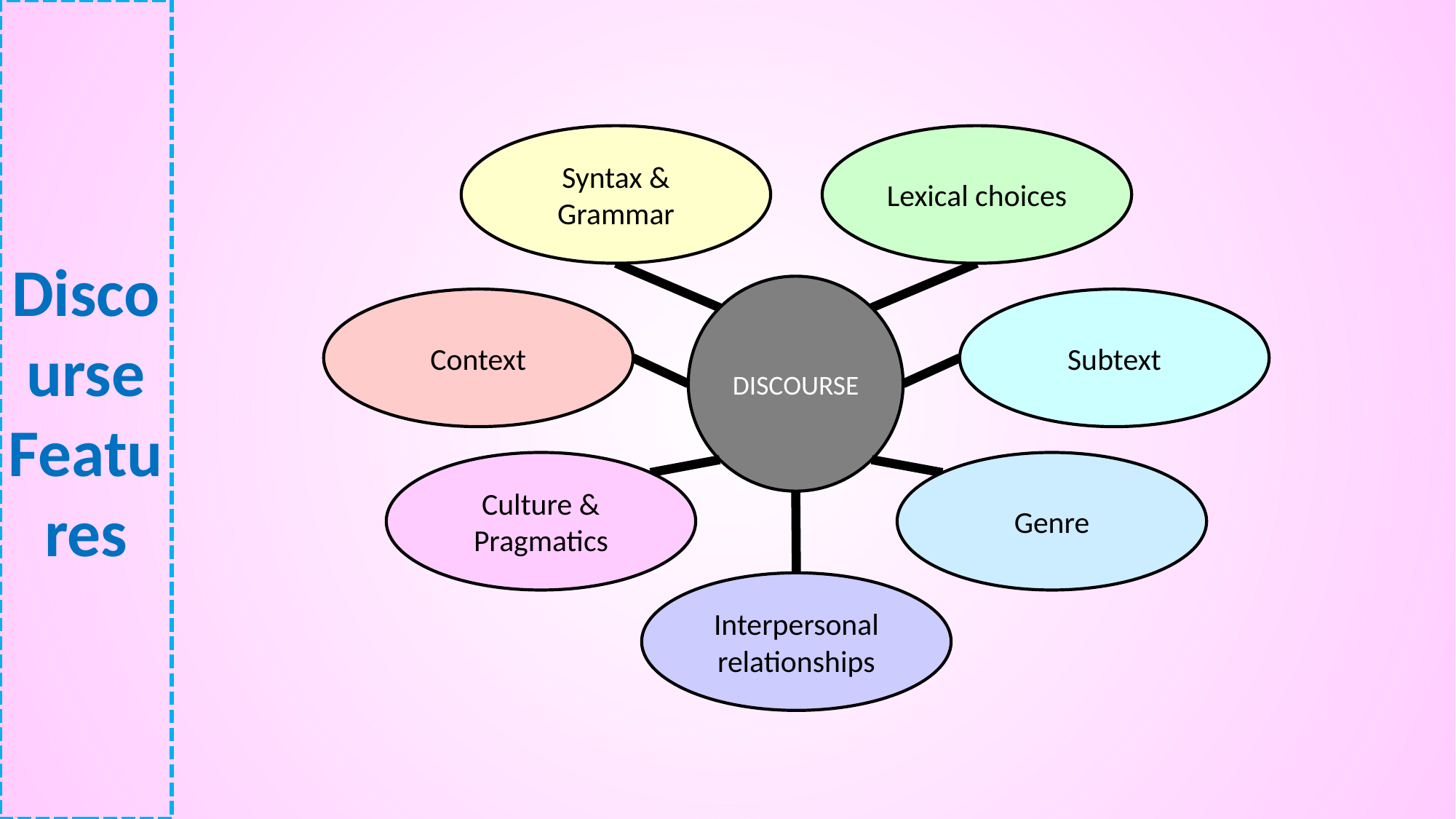

# Discourse Features
Syntax & Grammar
Lexical choices
DISCOURSE
Context
Subtext
Culture & Pragmatics
Genre
Interpersonal relationships